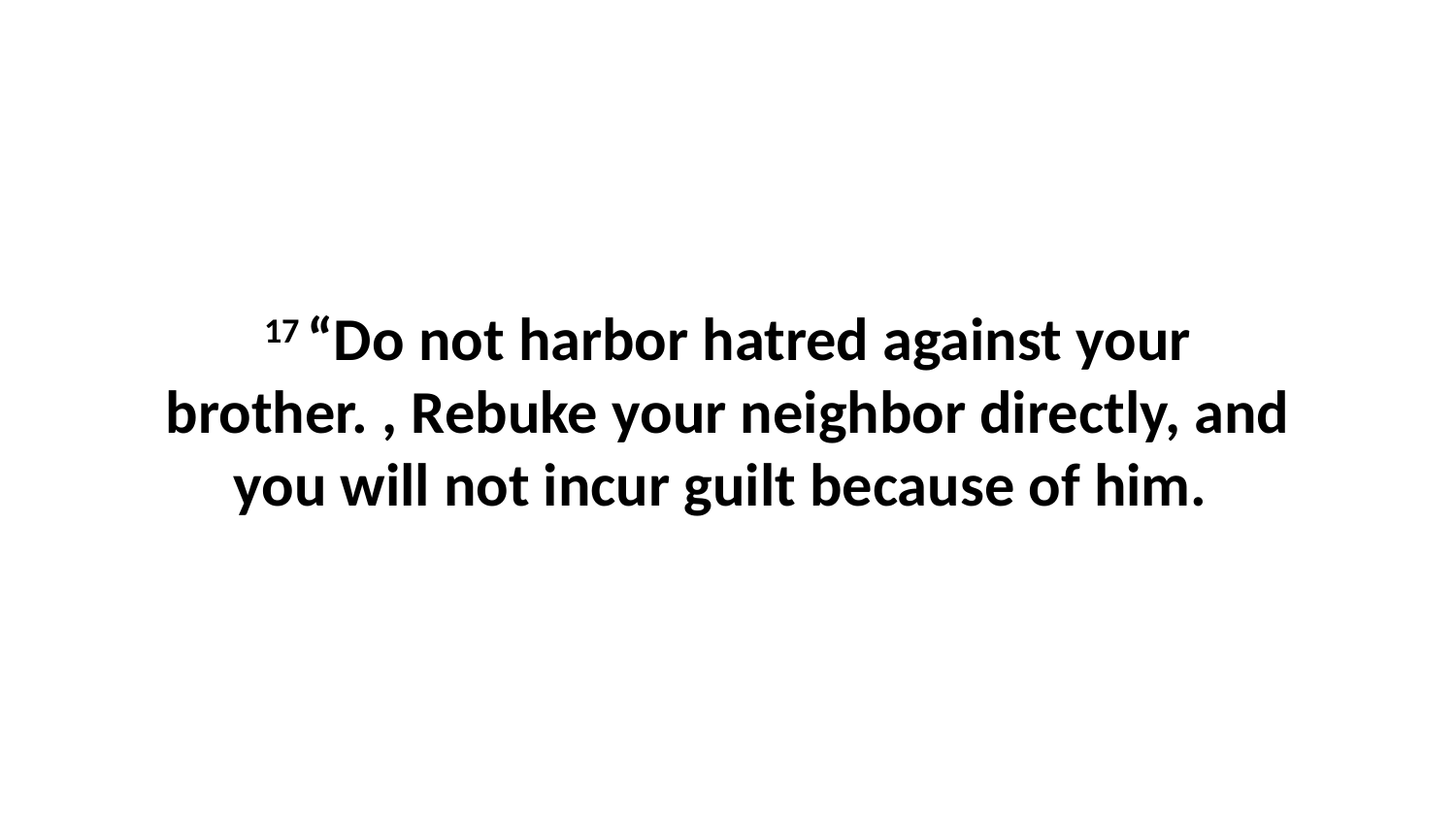

17 “Do not harbor hatred against your brother. , Rebuke your neighbor directly, and you will not incur guilt because of him.